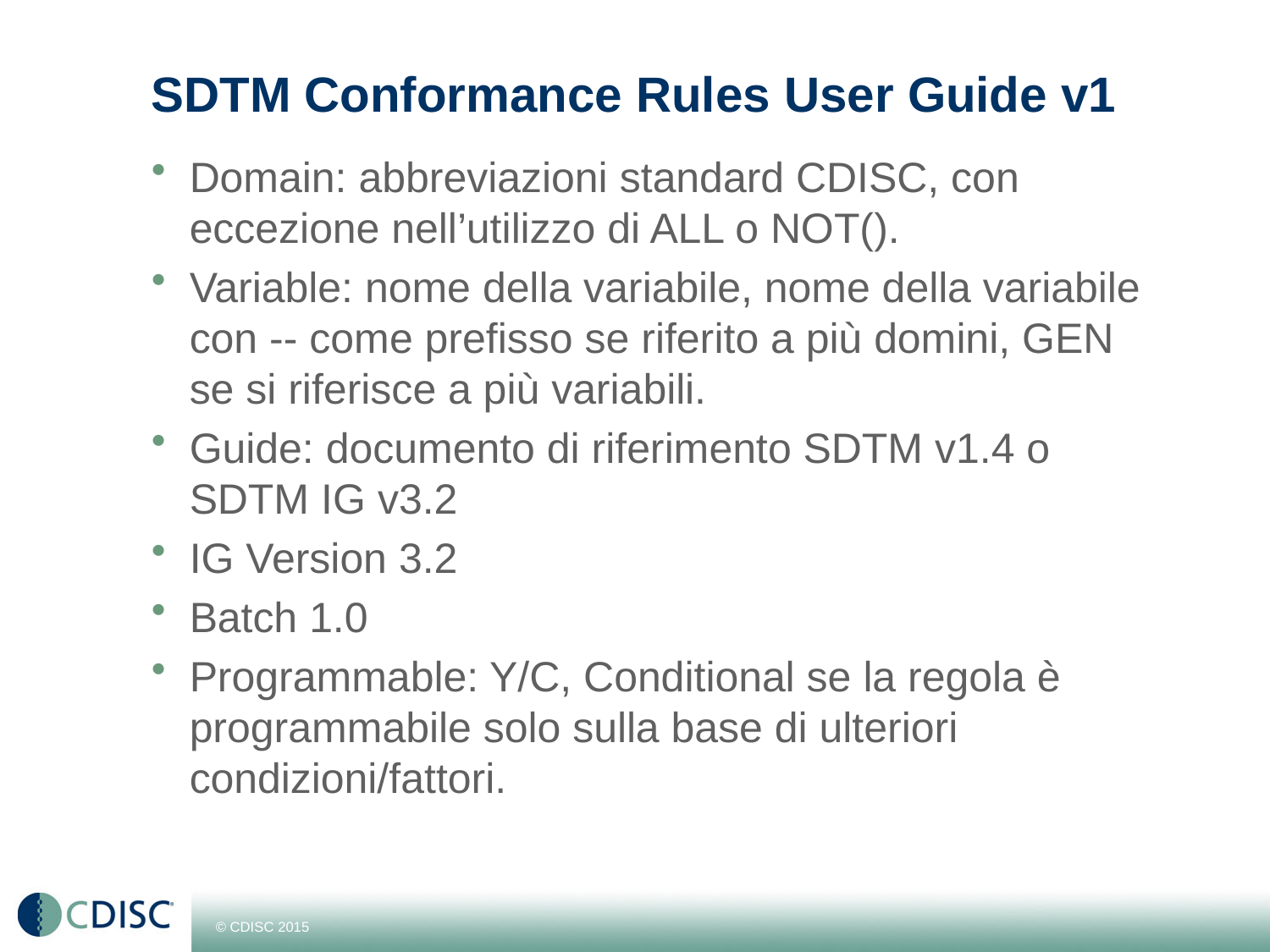

# SDTM Conformance Rules User Guide v1
Domain: abbreviazioni standard CDISC, con eccezione nell’utilizzo di ALL o NOT().
Variable: nome della variabile, nome della variabile con -- come prefisso se riferito a più domini, GEN se si riferisce a più variabili.
Guide: documento di riferimento SDTM v1.4 o SDTM IG v3.2
IG Version 3.2
Batch 1.0
Programmable: Y/C, Conditional se la regola è programmabile solo sulla base di ulteriori condizioni/fattori.